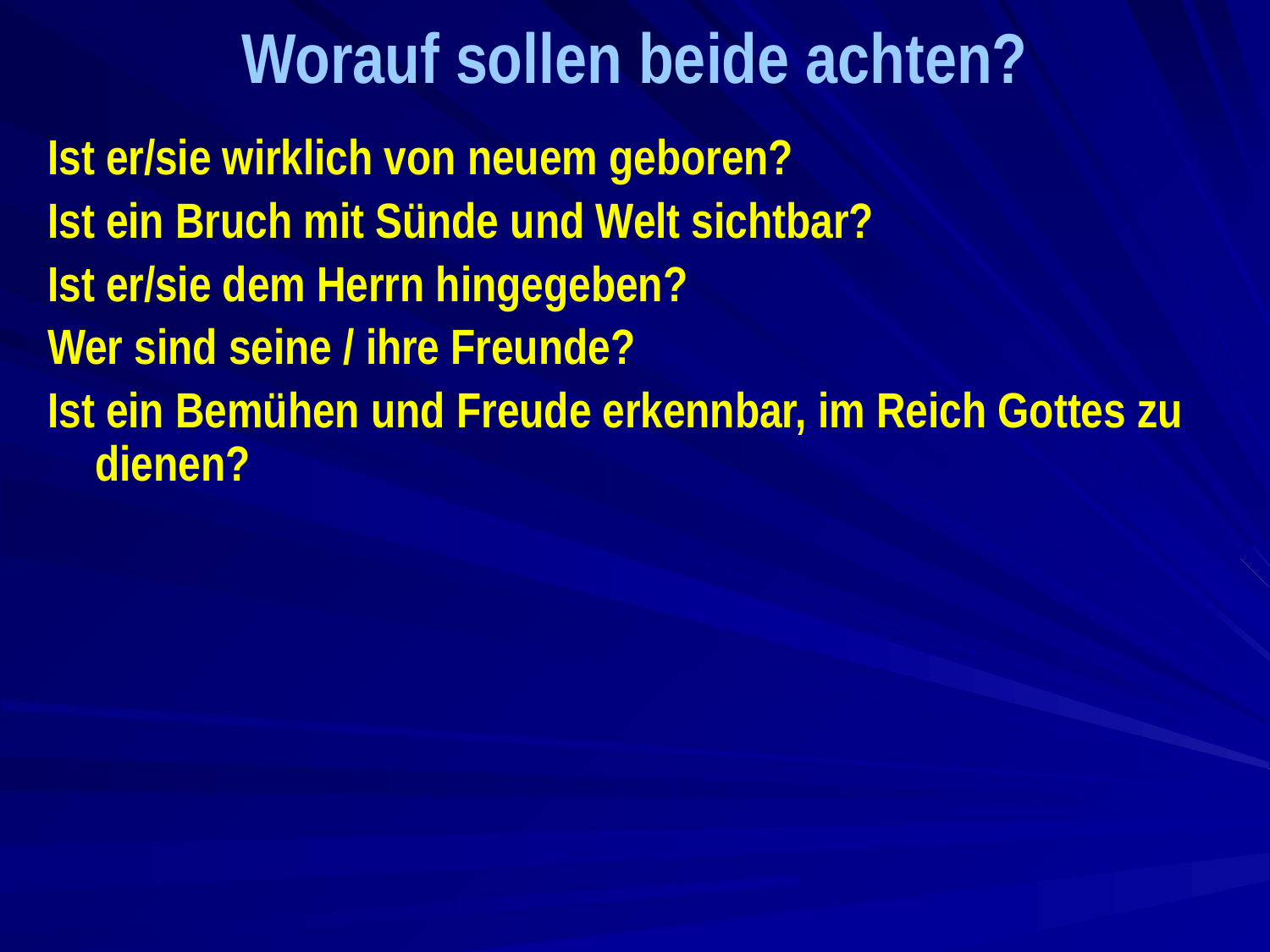

# Worauf sollen beide achten?
Ist er/sie wirklich von neuem geboren?
Ist ein Bruch mit Sünde und Welt sichtbar?
Ist er/sie dem Herrn hingegeben?
Wer sind seine / ihre Freunde?
Ist ein Bemühen und Freude erkennbar, im Reich Gottes zu dienen?